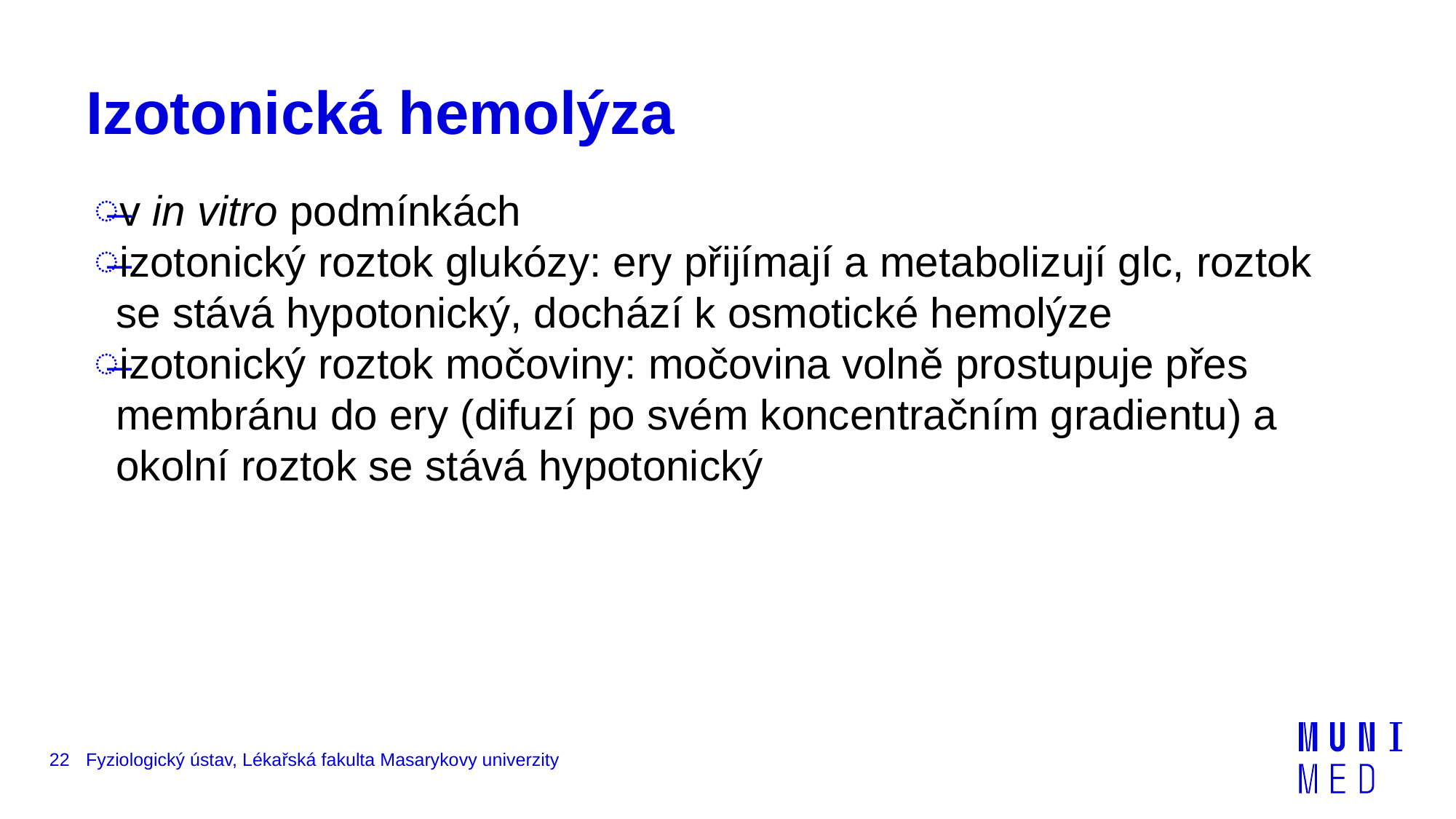

# Izotonická hemolýza
v in vitro podmínkách
izotonický roztok glukózy: ery přijímají a metabolizují glc, roztok se stává hypotonický, dochází k osmotické hemolýze
izotonický roztok močoviny: močovina volně prostupuje přes membránu do ery (difuzí po svém koncentračním gradientu) a okolní roztok se stává hypotonický
22
Fyziologický ústav, Lékařská fakulta Masarykovy univerzity